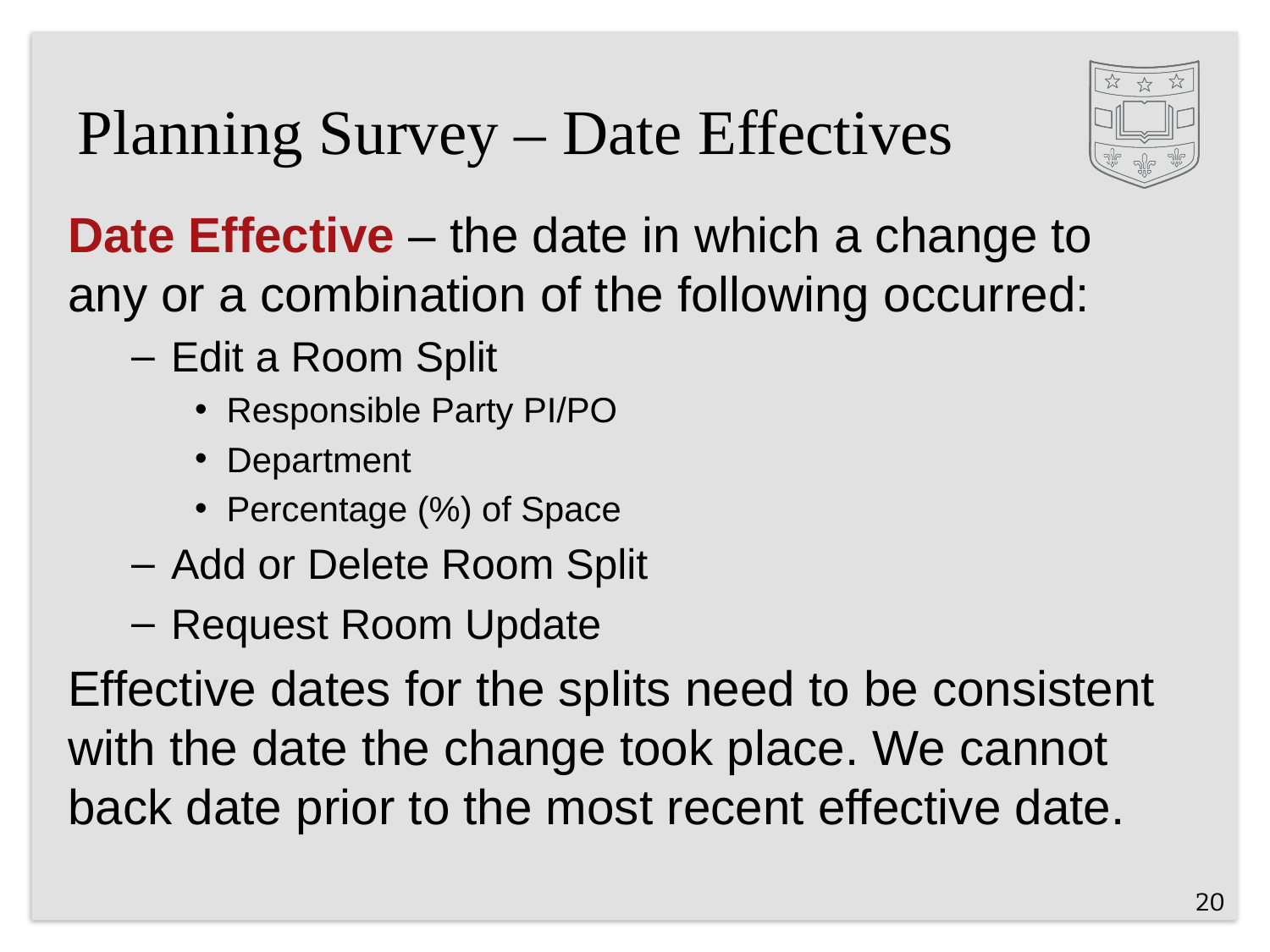

# Planning Survey – Date Effectives
Date Effective – the date in which a change to any or a combination of the following occurred:
Edit a Room Split
Responsible Party PI/PO
Department
Percentage (%) of Space
Add or Delete Room Split
Request Room Update
Effective dates for the splits need to be consistent with the date the change took place. We cannot back date prior to the most recent effective date.

20